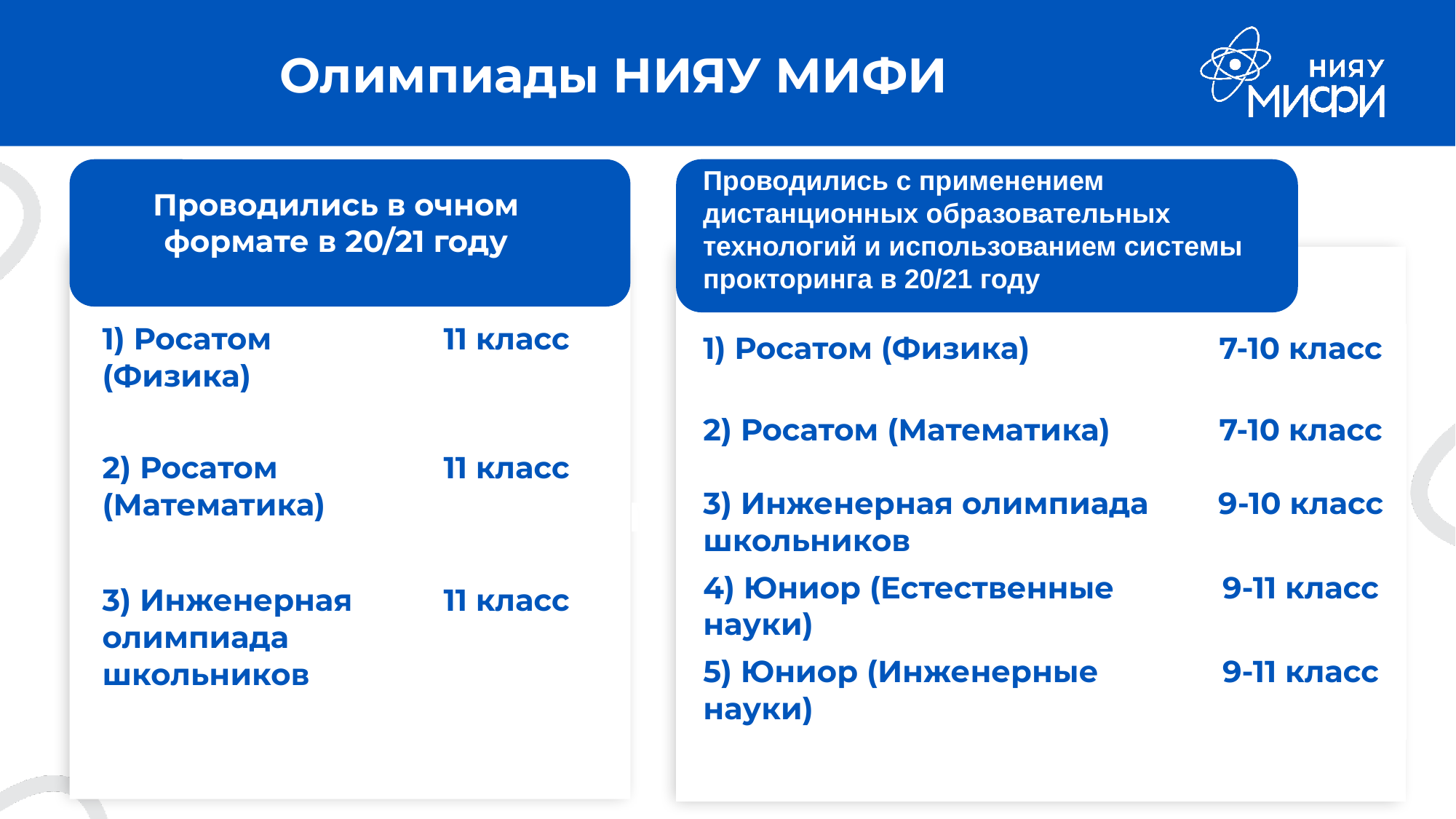

# Олимпиады НИЯУ МИФИ
Проводились с применением дистанционных образовательных технологий и использованием системы прокторинга в 20/21 году

Проводились в очном формате в 20/21 году

| 1) Росатом (Физика) | 11 класс |
| --- | --- |
| 2) Росатом (Математика) | 11 класс |
| 3) Инженерная олимпиада школьников | 11 класс |
| 1) Росатом (Физика) | 7-10 класс |
| --- | --- |
| 2) Росатом (Математика) | 7-10 класс |
| 3) Инженерная олимпиада школьников | 9-10 класс |
| 4) Юниор (Естественные науки) | 9-11 класс |
| 5) Юниор (Инженерные науки) | 9-11 класс |
Олимпиады Росатом